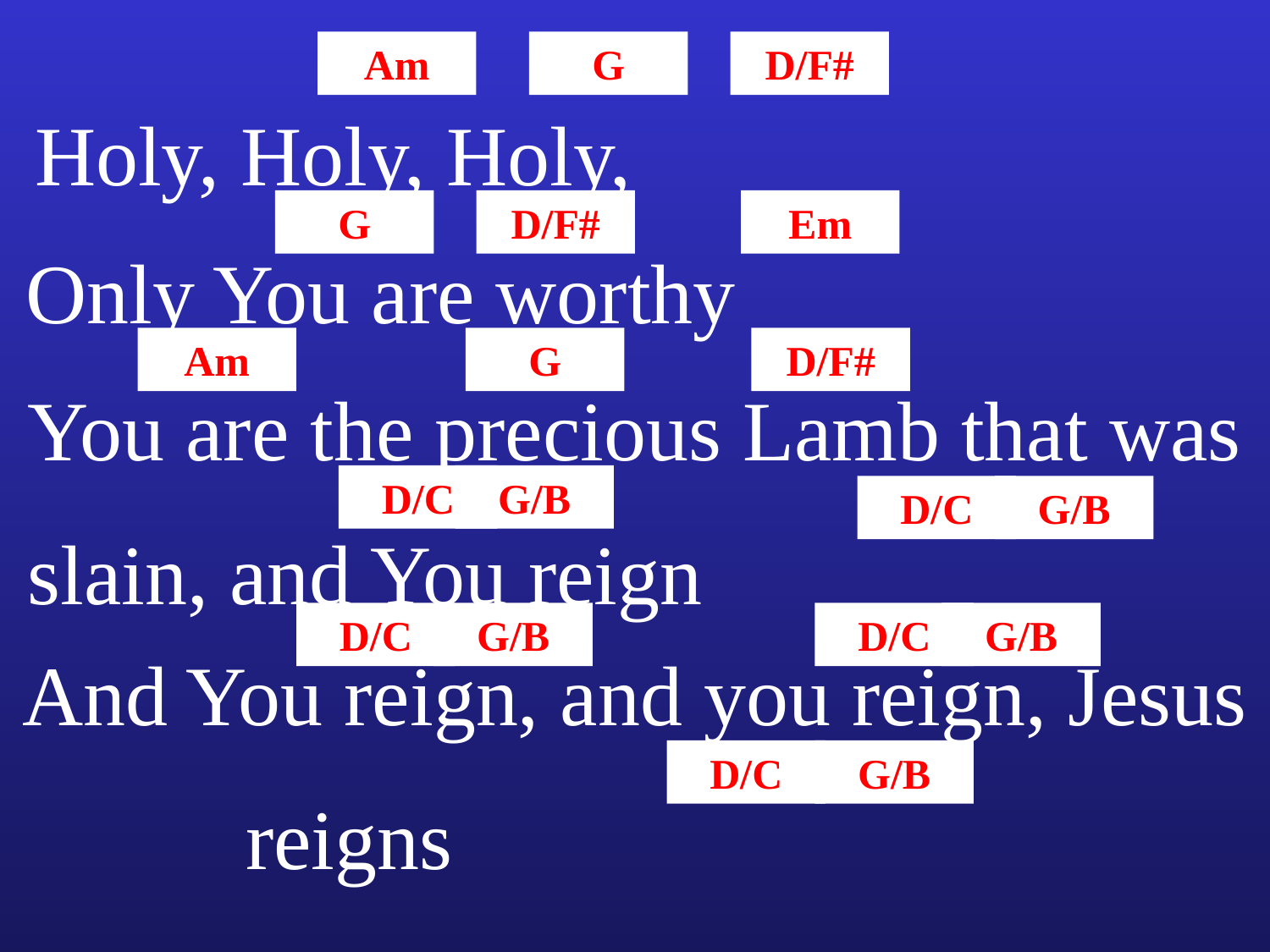

Am
G
D/F#
Holy, Holy, Holy,
Only You are worthy
G
D/F#
Em
Am
G
D/F#
You are the precious Lamb that was slain, and You reign
D/C
G/B
D/C
G/B
D/C
G/B
D/C
G/B
And You reign, and you reign, Jesus reigns
D/C
G/B